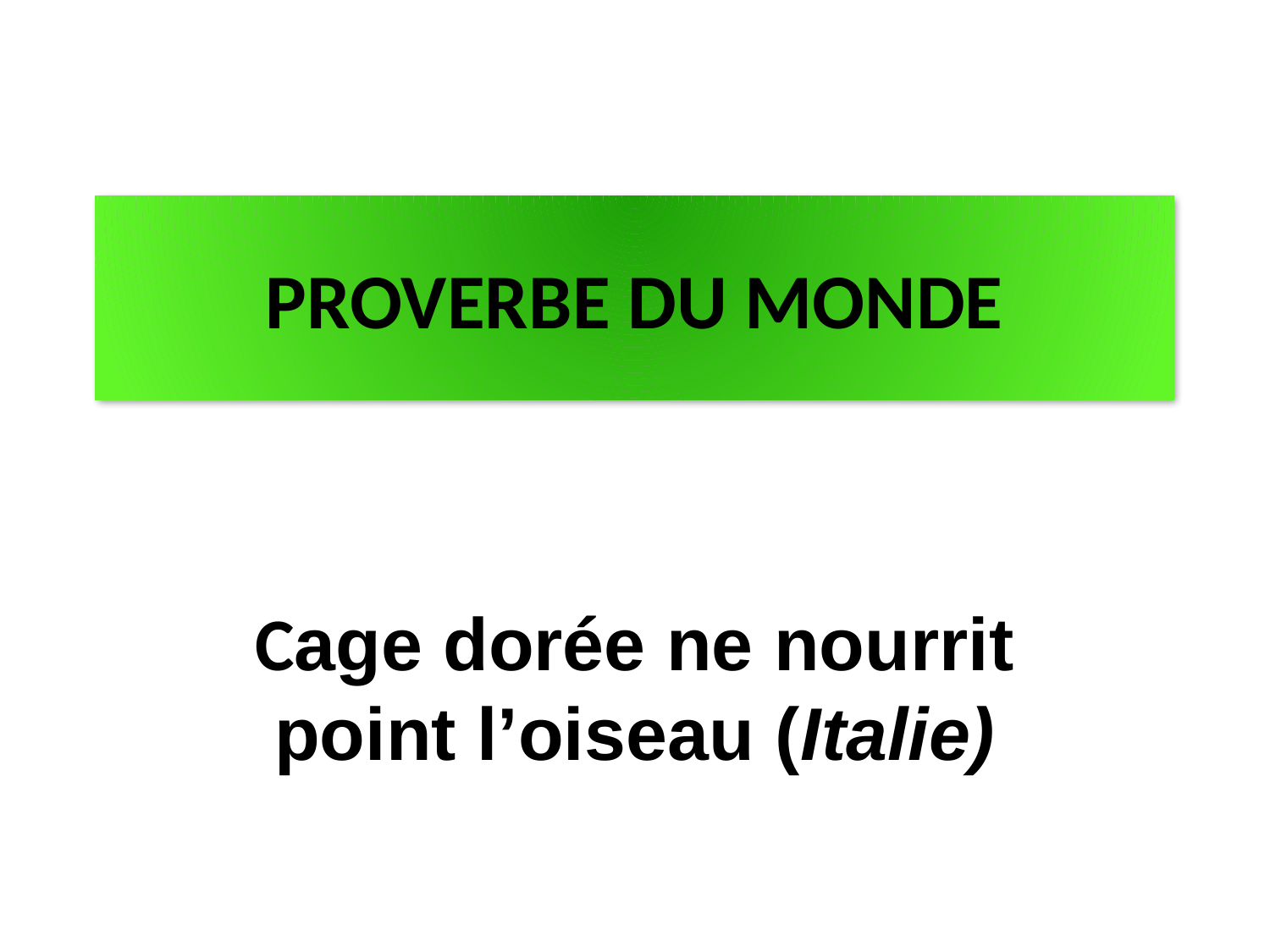

PROVERBE DU MONDE

Cage dorée ne nourrit point l’oiseau (Italie)